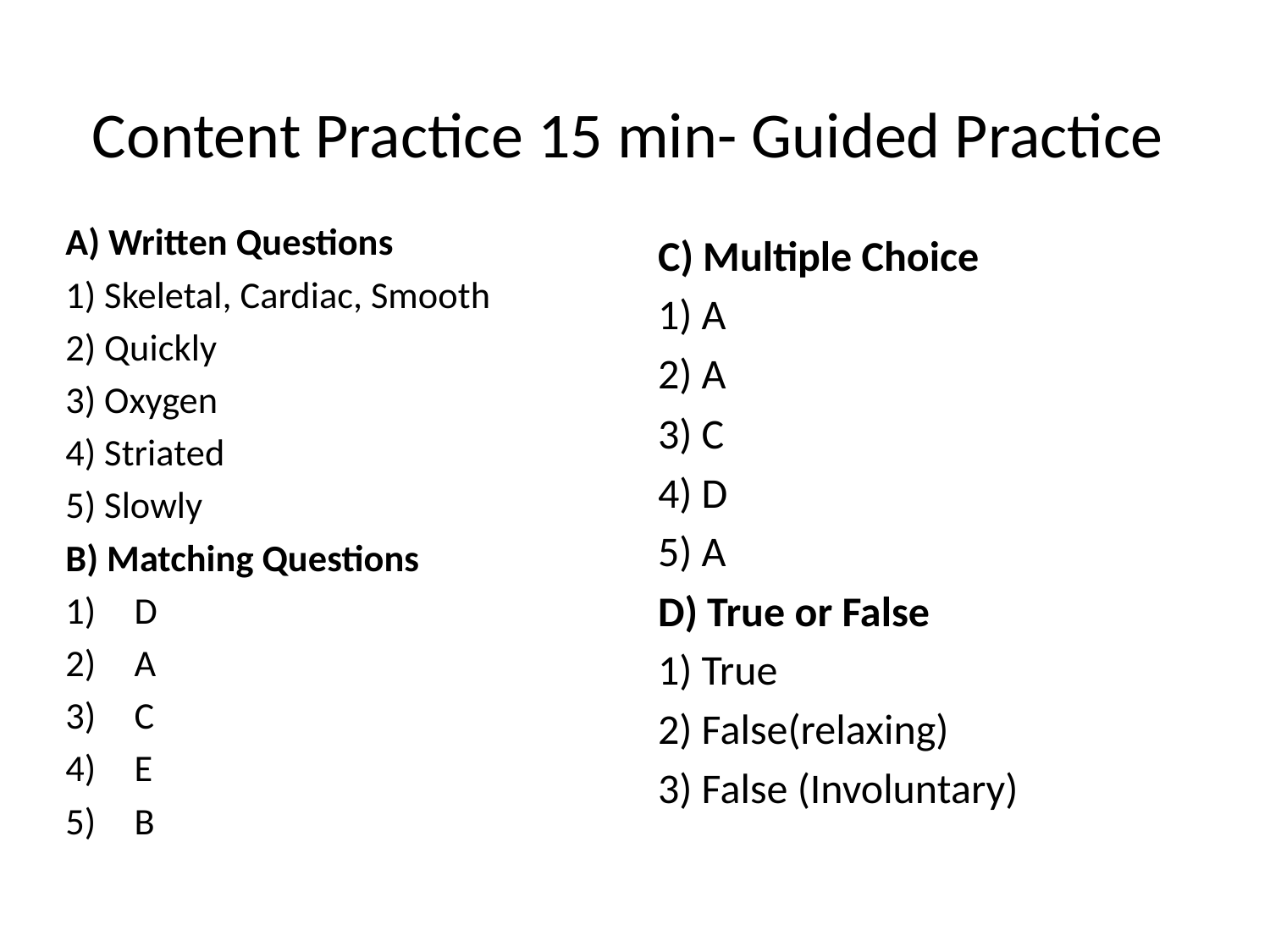

# Content Practice 15 min- Guided Practice
A) Written Questions
1) Skeletal, Cardiac, Smooth
2) Quickly
3) Oxygen
4) Striated
5) Slowly
B) Matching Questions
D
A
C
E
B
C) Multiple Choice
1) A
2) A
3) C
4) D
5) A
D) True or False
1) True
2) False(relaxing)
3) False (Involuntary)